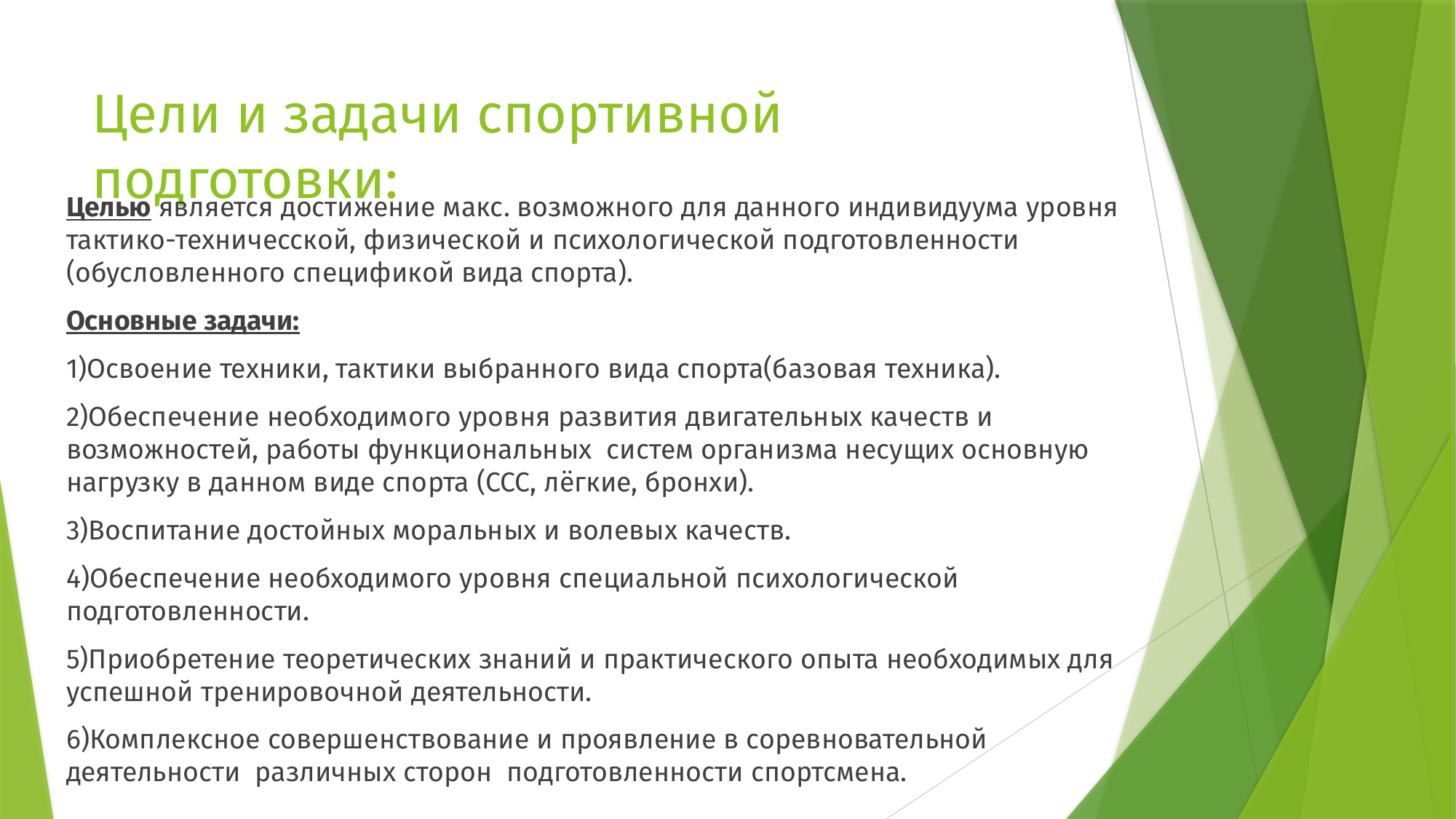

# Цели и задачи спортивной подготовки:
Целью является достижение макс. возможного для данного индивидуума уровня тактико-техничесской, физической и психологической подготовленности (обусловленного спецификой вида спорта).
Основные задачи:
1)Освоение техники, тактики выбранного вида спорта(базовая техника).
2)Обеспечение необходимого уровня развития двигательных качеств и возможностей, работы функциональных  систем организма несущих основную нагрузку в данном виде спорта (ССС, лёгкие, бронхи).
3)Воспитание достойных моральных и волевых качеств.
4)Обеспечение необходимого уровня специальной психологической подготовленности.
5)Приобретение теоретических знаний и практического опыта необходимых для успешной тренировочной деятельности.
6)Комплексное совершенствование и проявление в соревновательной деятельности  различных сторон  подготовленности спортсмена.